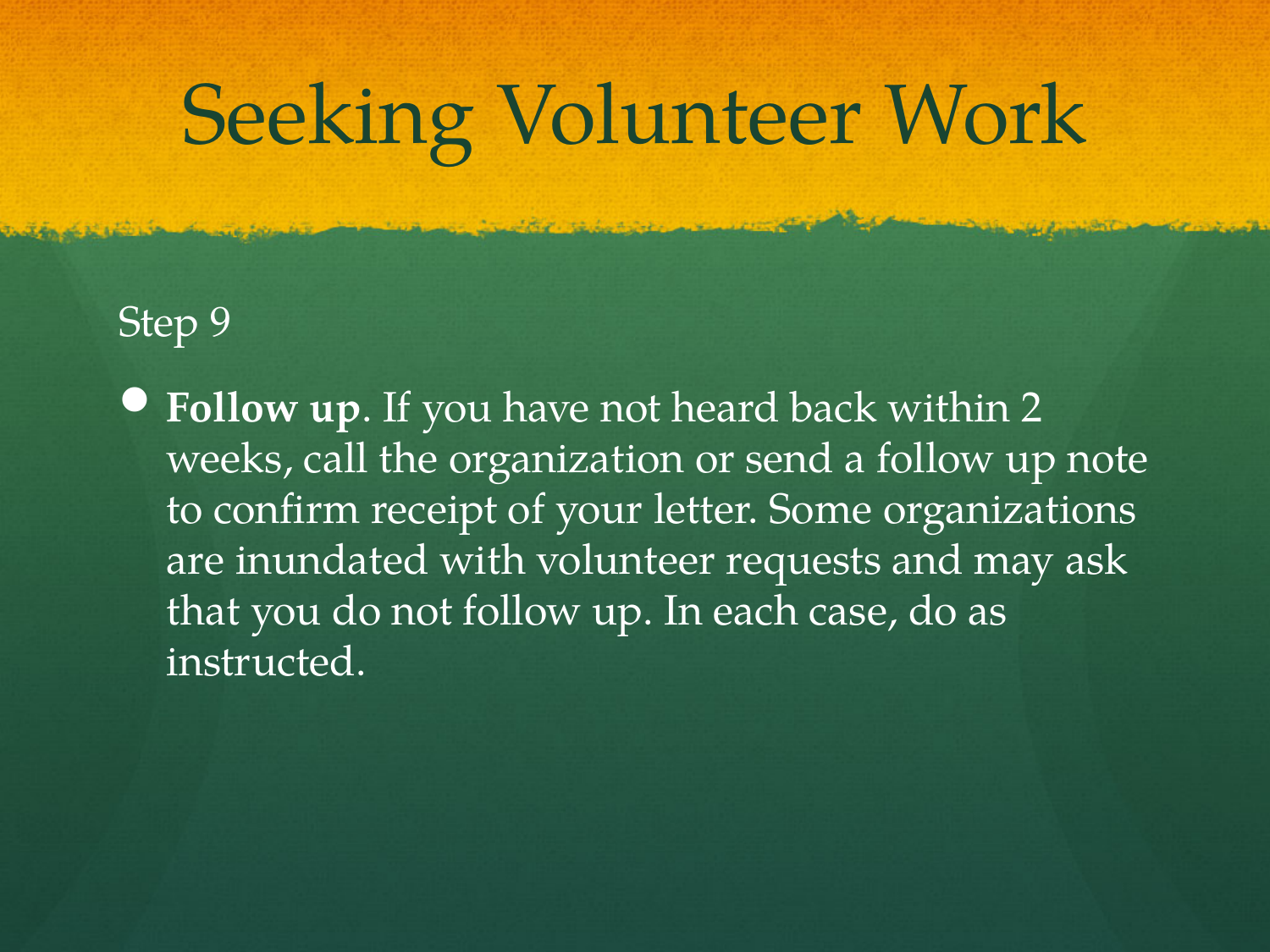

# Seeking Volunteer Work
Step 9
Follow up. If you have not heard back within 2 weeks, call the organization or send a follow up note to confirm receipt of your letter. Some organizations are inundated with volunteer requests and may ask that you do not follow up. In each case, do as instructed.